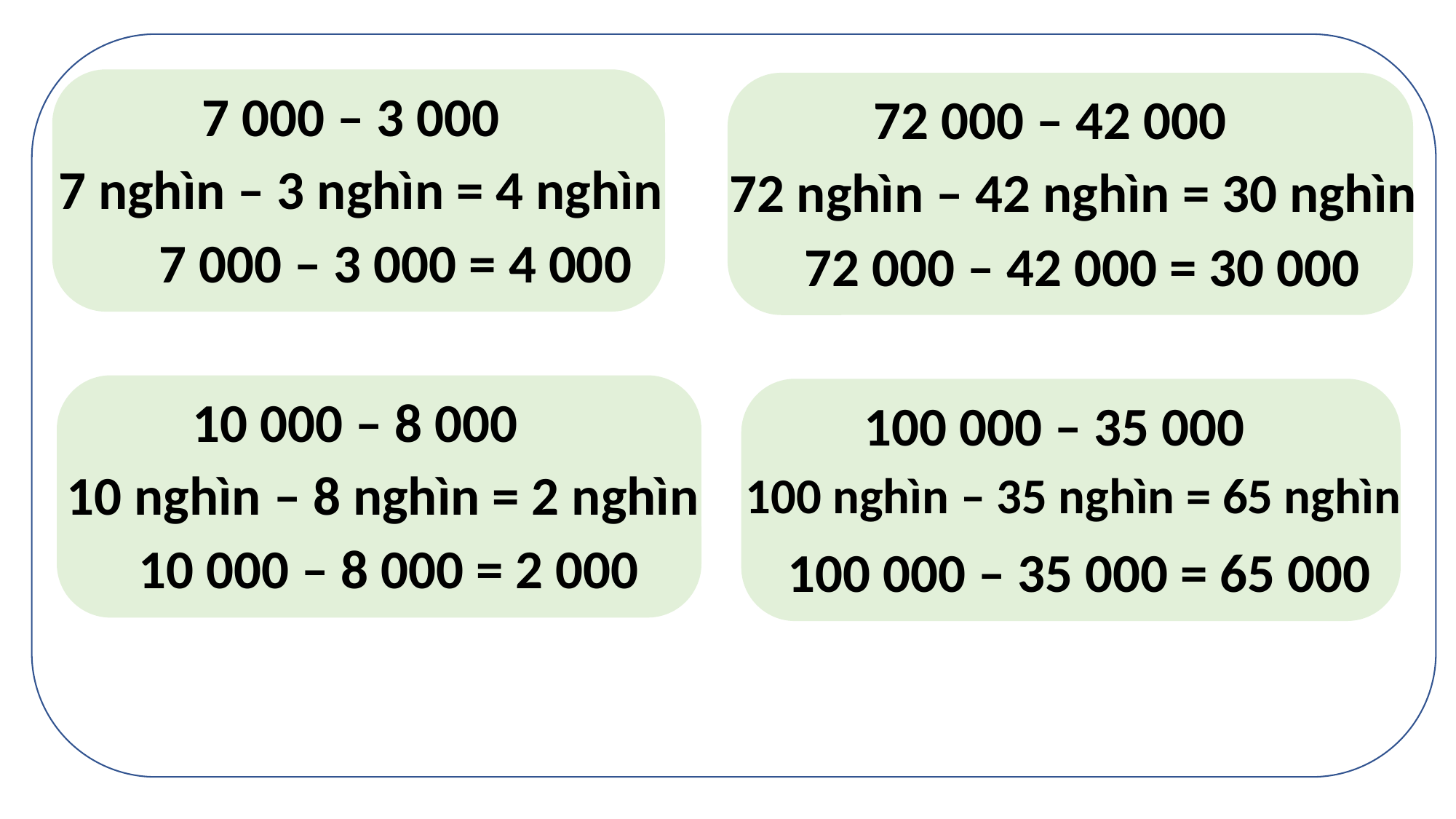

7 000 – 3 000
72 000 – 42 000
7 nghìn – 3 nghìn = 4 nghìn
72 nghìn – 42 nghìn = 30 nghìn
7 000 – 3 000 = 4 000
72 000 – 42 000 = 30 000

10 000 – 8 000
100 000 – 35 000
10 nghìn – 8 nghìn = 2 nghìn
100 nghìn – 35 nghìn = 65 nghìn
10 000 – 8 000 = 2 000
100 000 – 35 000 = 65 000